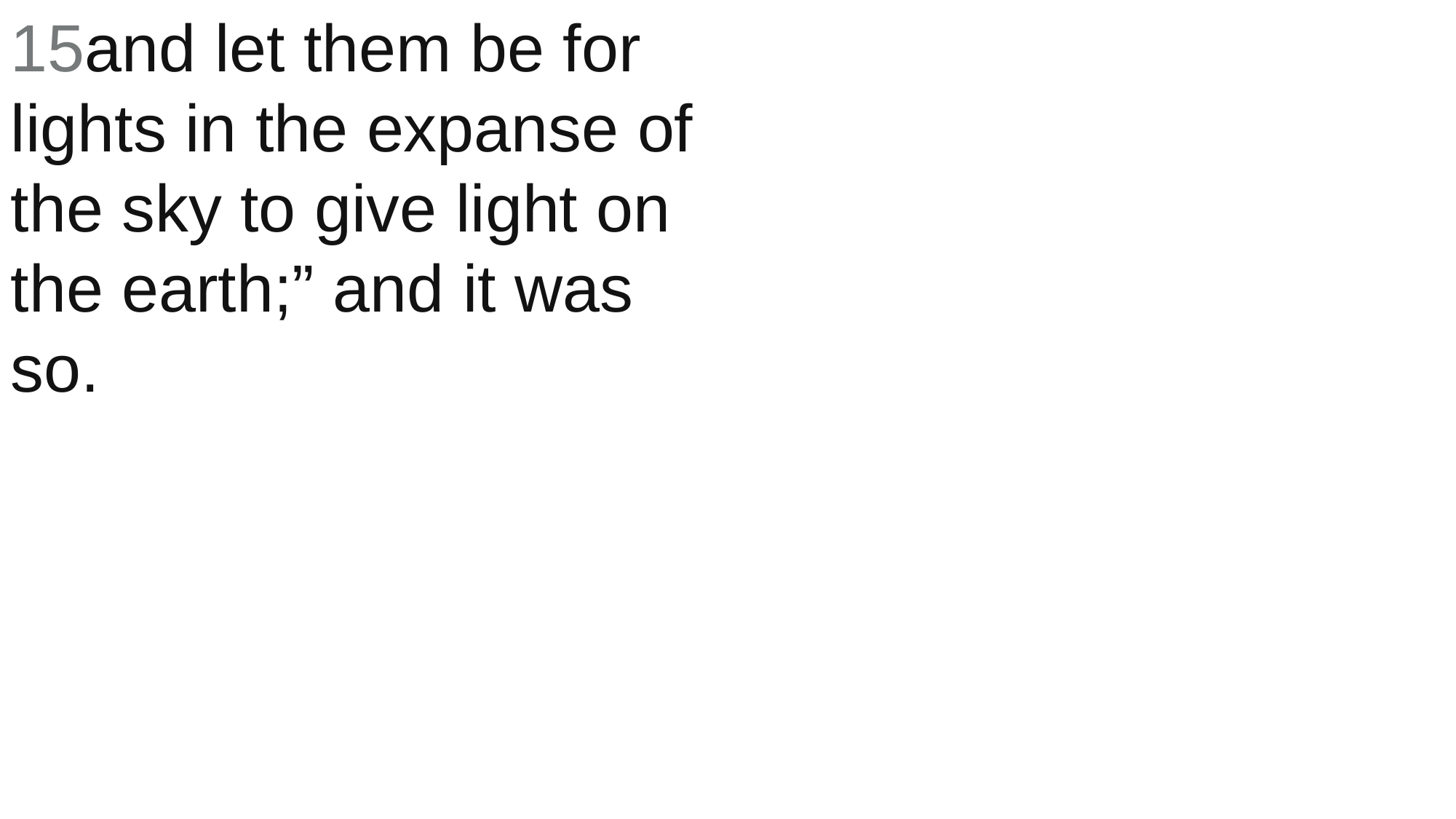

15and let them be for lights in the expanse of the sky to give light on the earth;” and it was so.